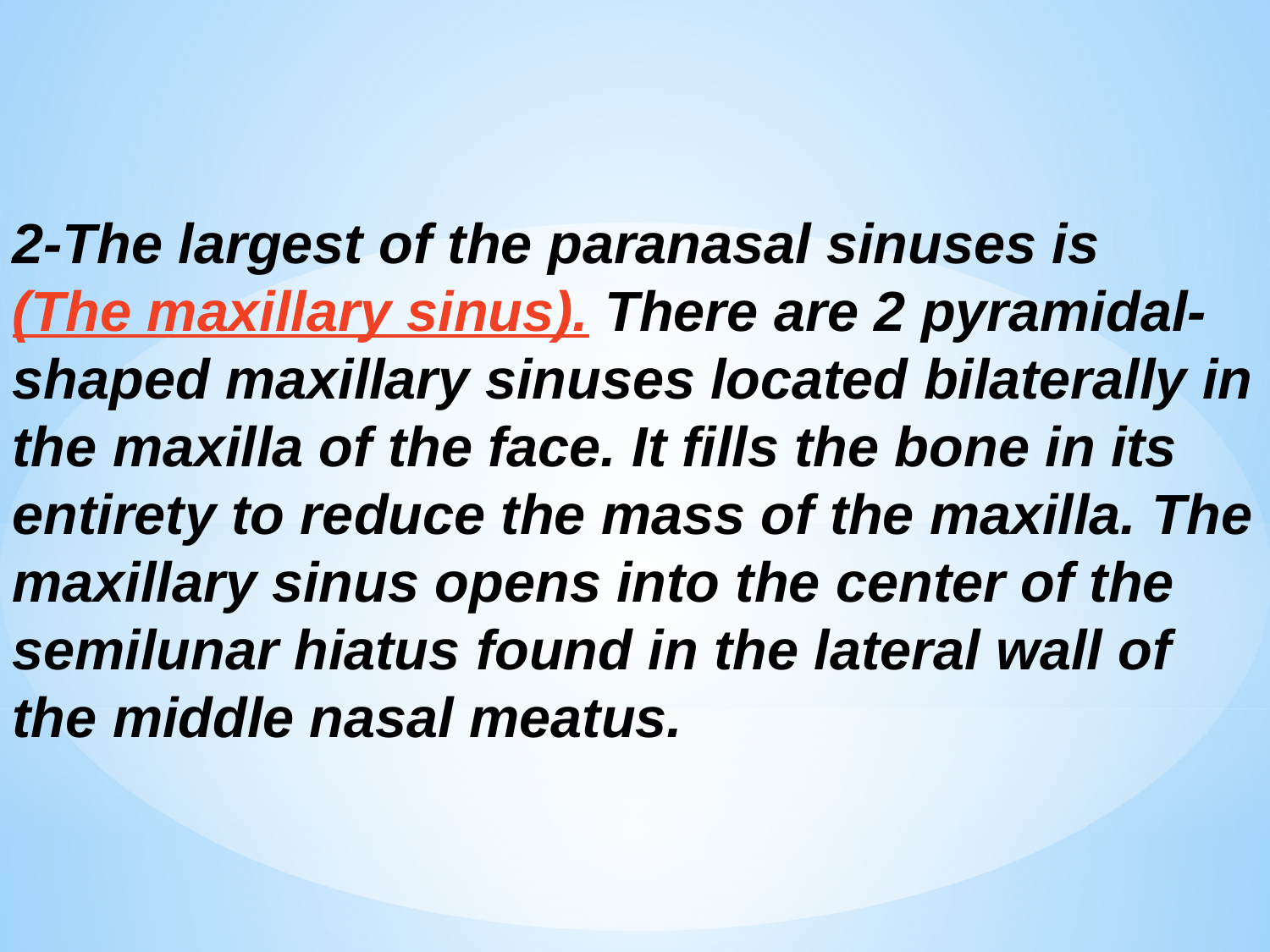

2-The largest of the paranasal sinuses is (The maxillary sinus). There are 2 pyramidal-shaped maxillary sinuses located bilaterally in the maxilla of the face. It fills the bone in its entirety to reduce the mass of the maxilla. The maxillary sinus opens into the center of the semilunar hiatus found in the lateral wall of the middle nasal meatus.